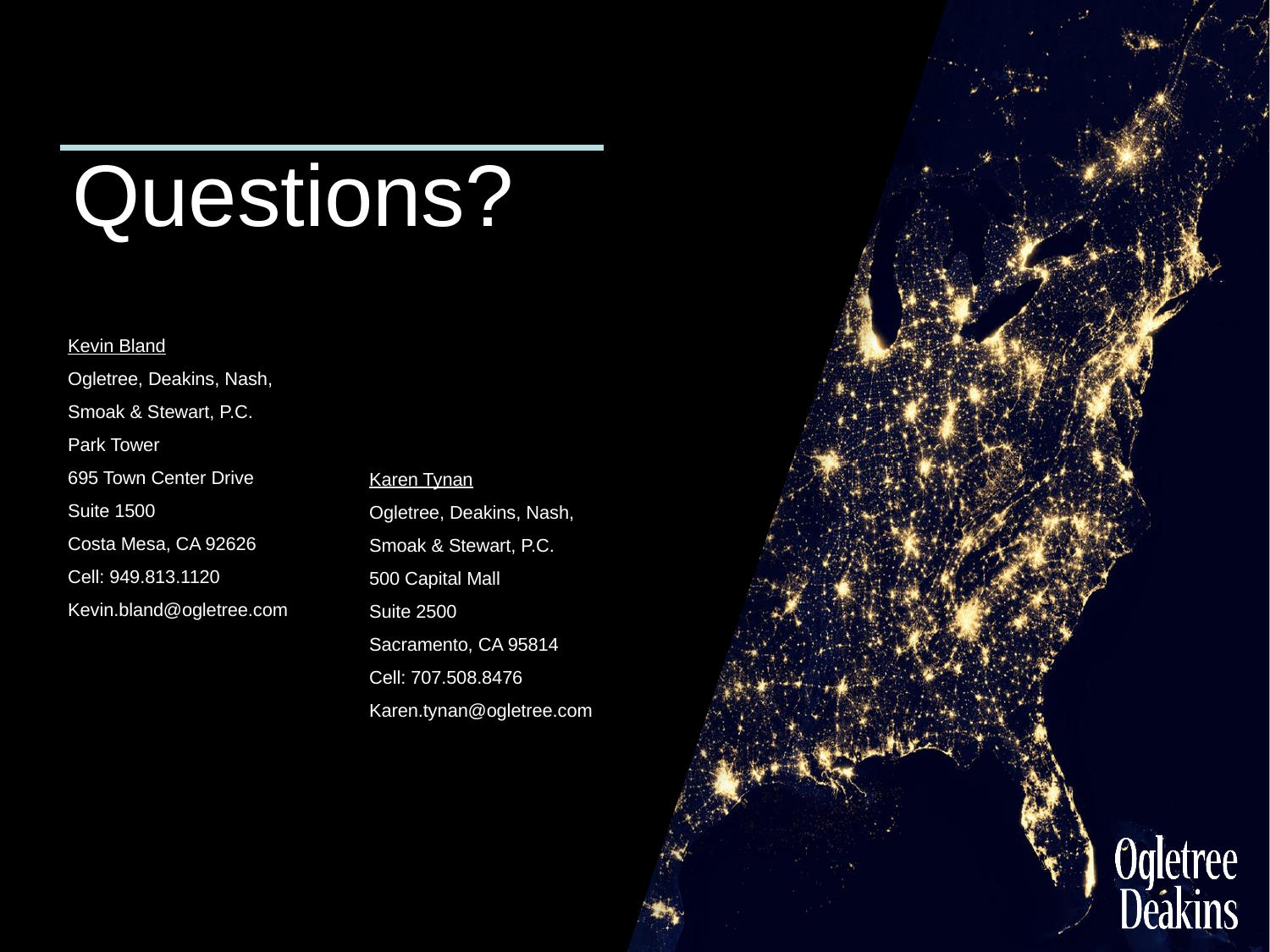

Questions?
Kevin Bland
Ogletree, Deakins, Nash,
Smoak & Stewart, P.C.
Park Tower
695 Town Center Drive
Suite 1500
Costa Mesa, CA 92626
Cell: 949.813.1120
Kevin.bland@ogletree.com
Karen Tynan
Ogletree, Deakins, Nash,
Smoak & Stewart, P.C.
500 Capital Mall
Suite 2500
Sacramento, CA 95814
Cell: 707.508.8476
Karen.tynan@ogletree.com